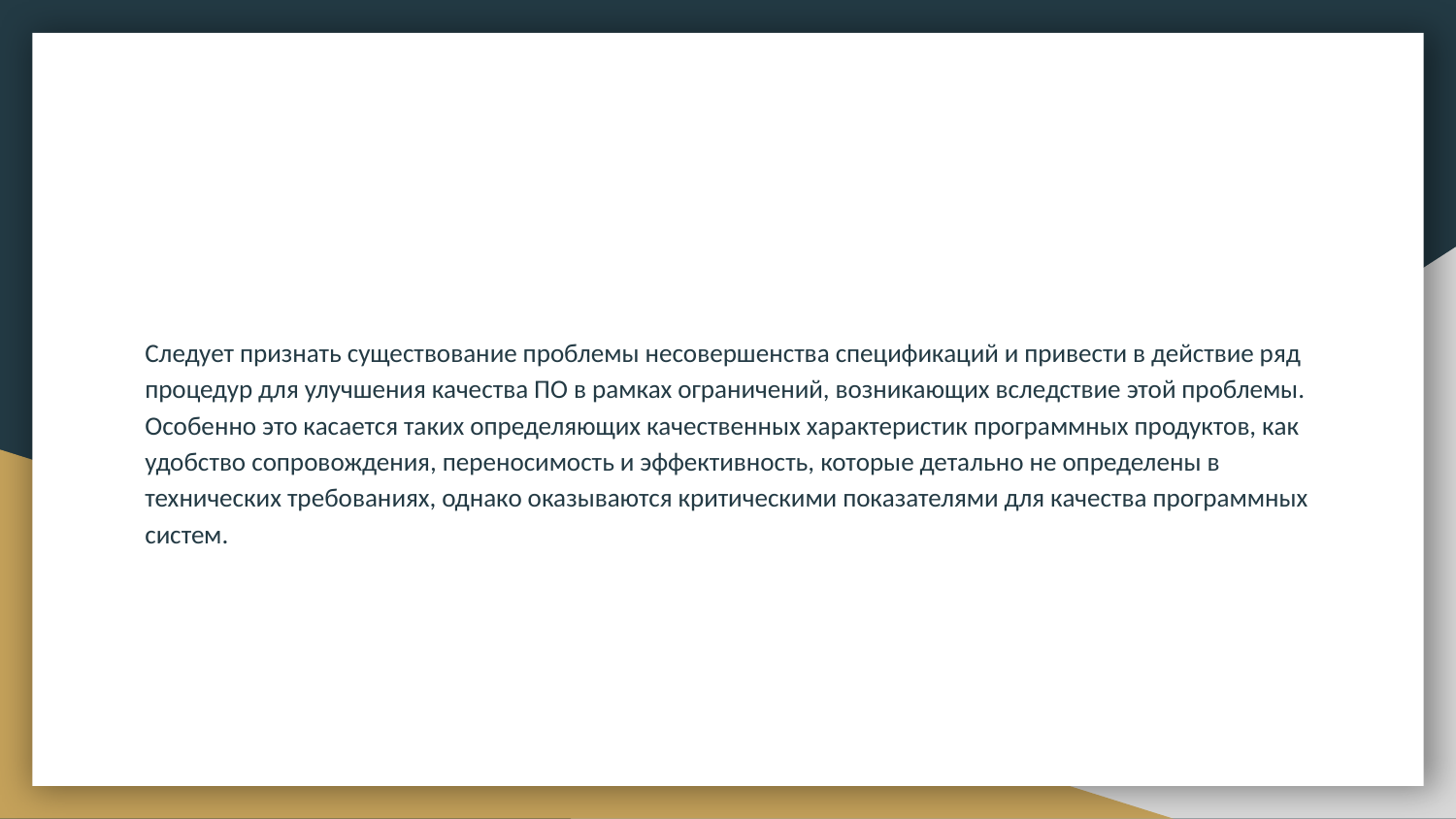

#
Следует признать существование проблемы несовершенства спецификаций и привести в действие ряд процедур для улучшения качества ПО в рамках ограничений, возникающих вследствие этой проблемы. Особенно это касается таких определяющих качественных характеристик программных продуктов, как удобство сопровождения, переносимость и эффективность, которые детально не определены в технических требованиях, однако оказываются критическими показателями для качества программных систем.